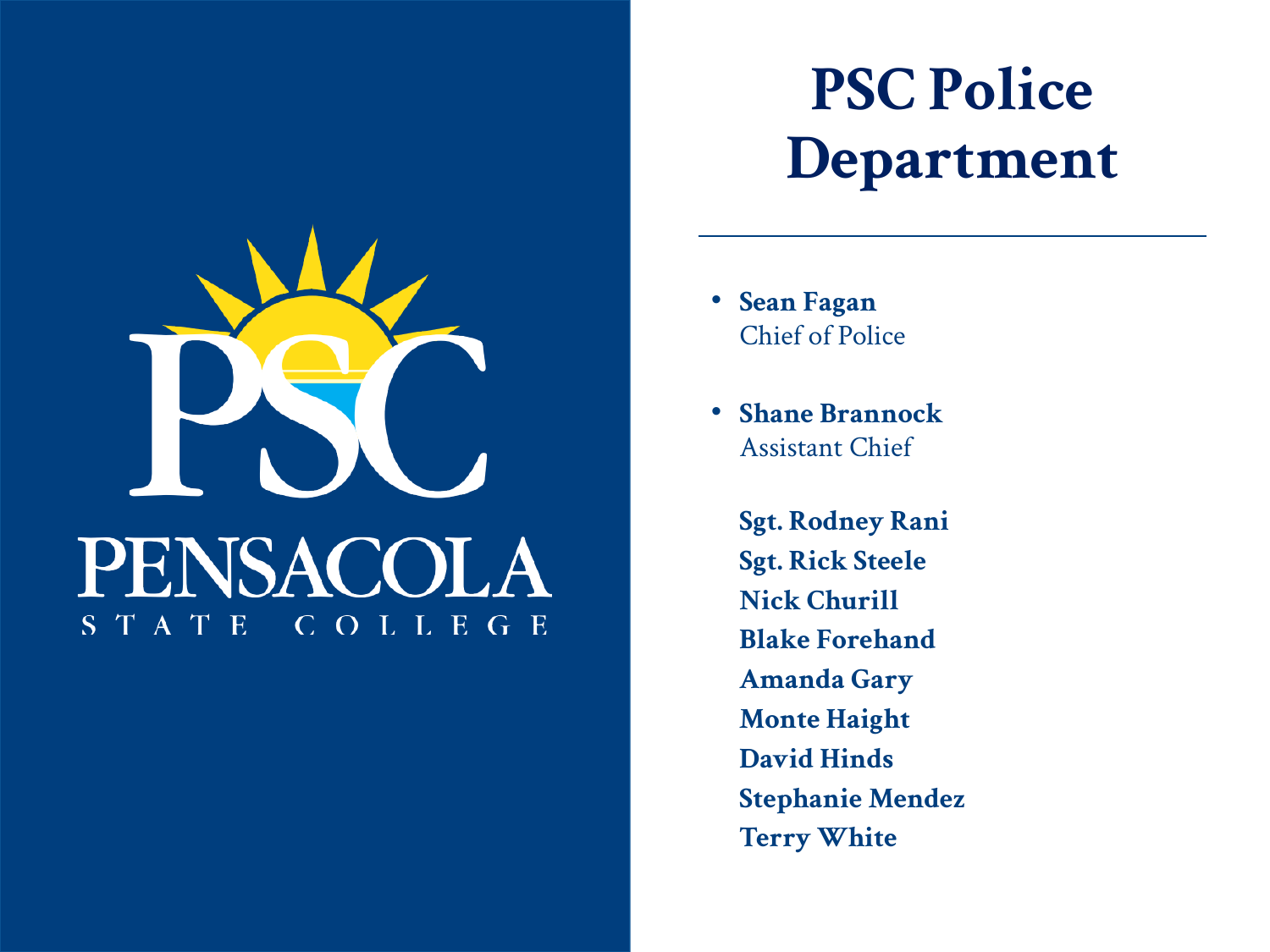

PSC Police Department
Sean Fagan
Chief of Police
Shane Brannock
Assistant Chief
	Sgt. Rodney Rani
	Sgt. Rick Steele
	Nick Churill
	Blake Forehand
	Amanda Gary
	Monte Haight
	David Hinds
	Stephanie Mendez
	Terry White